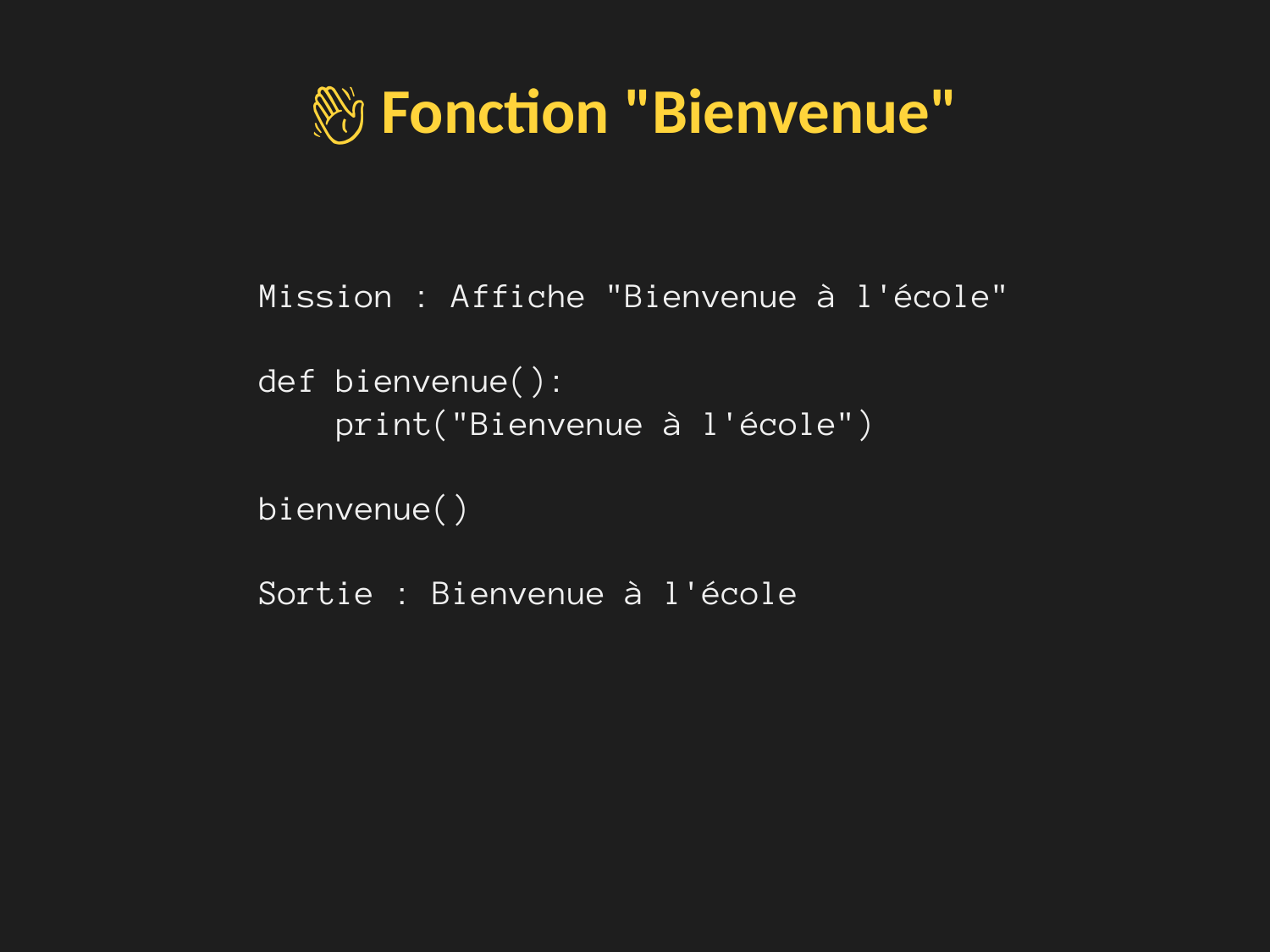

👋 Fonction "Bienvenue"

Mission : Affiche "Bienvenue à l'école"

def bienvenue():
    print("Bienvenue à l'école")

bienvenue()

Sortie : Bienvenue à l'école